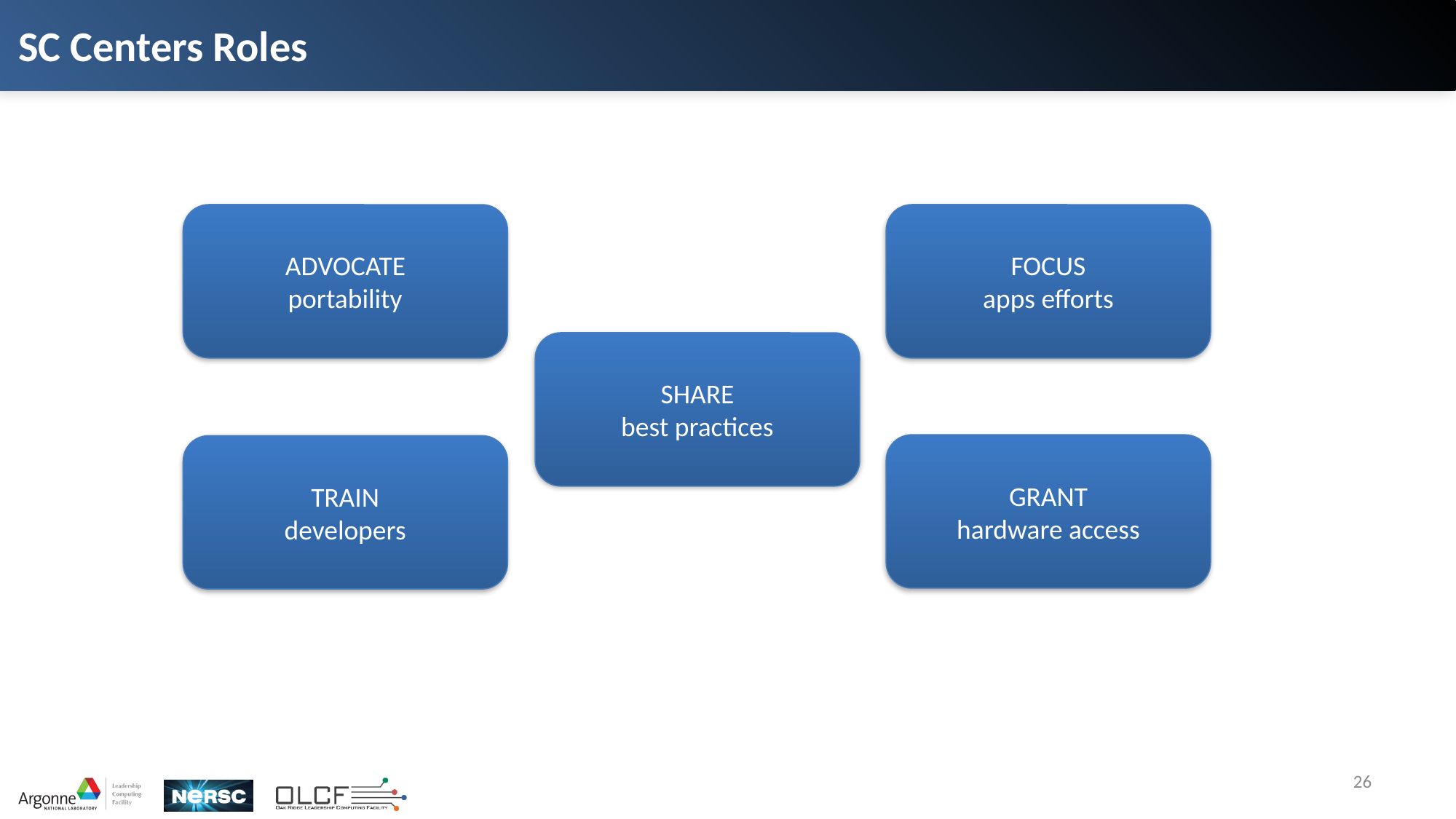

# SC Centers Roles
ADVOCATE
portability
FOCUS
apps efforts
SHARE
best practices
GRANT
hardware access
TRAIN
developers
26